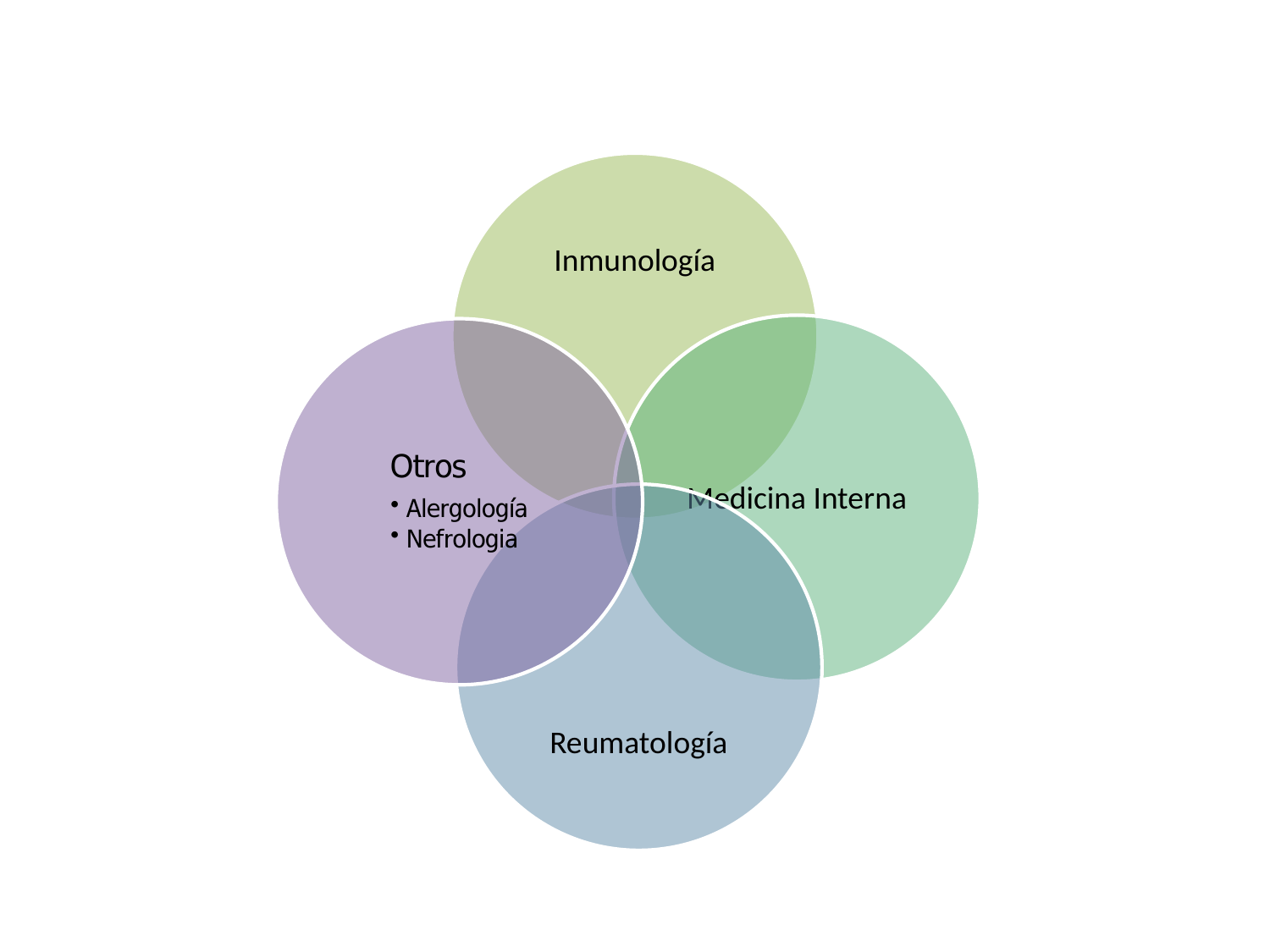

Inmunología
Medicina Interna
Reumatología
Otros
Alergología
Nefrologia